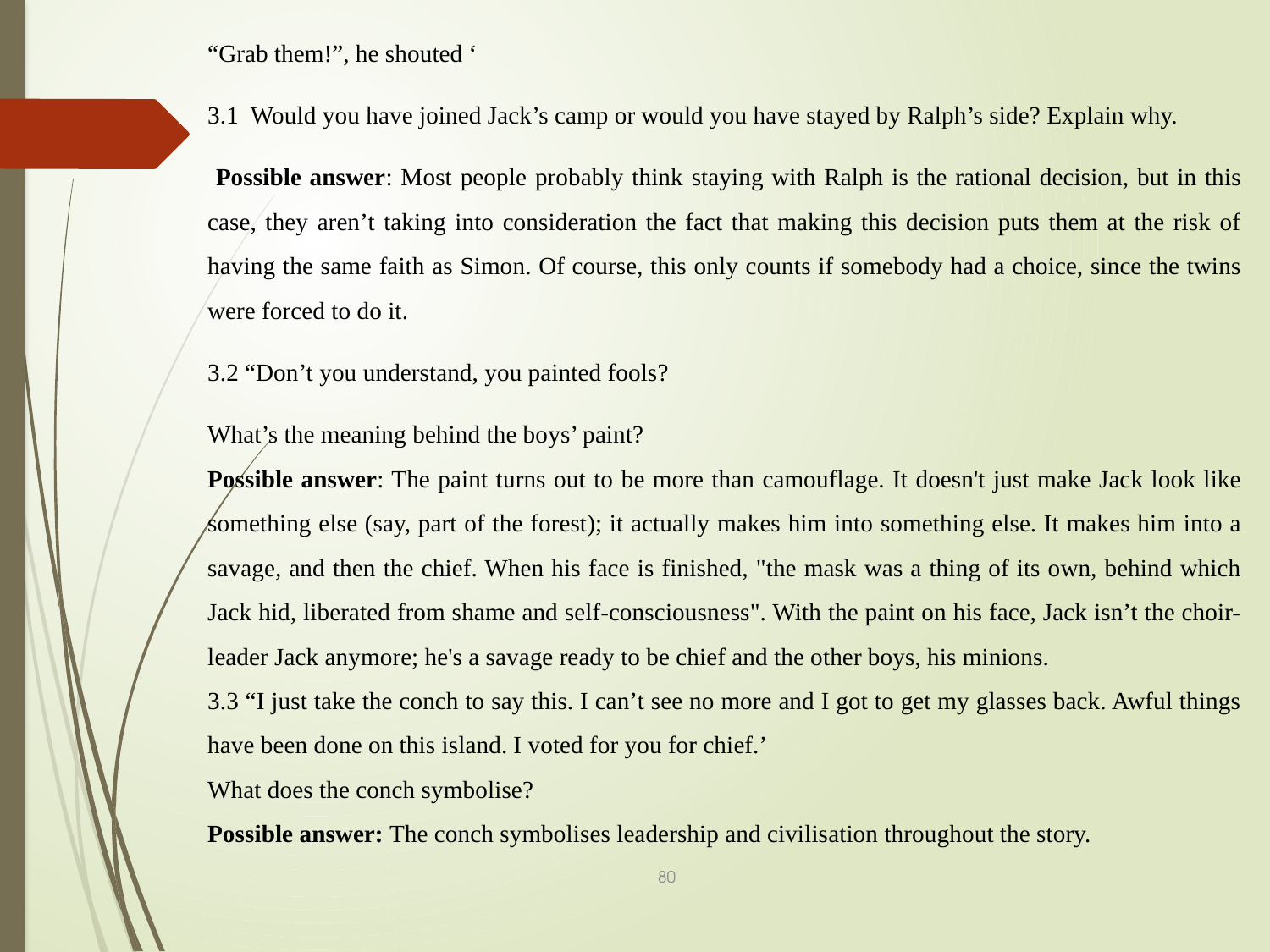

“Grab them!”, he shouted ‘
3.1  Would you have joined Jack’s camp or would you have stayed by Ralph’s side? Explain why.
 Possible answer: Most people probably think staying with Ralph is the rational decision, but in this case, they aren’t taking into consideration the fact that making this decision puts them at the risk of having the same faith as Simon. Of course, this only counts if somebody had a choice, since the twins were forced to do it.
3.2 “Don’t you understand, you painted fools?
What’s the meaning behind the boys’ paint?
Possible answer: The paint turns out to be more than camouflage. It doesn't just make Jack look like something else (say, part of the forest); it actually makes him into something else. It makes him into a savage, and then the chief. When his face is finished, "the mask was a thing of its own, behind which Jack hid, liberated from shame and self-consciousness". With the paint on his face, Jack isn’t the choir-leader Jack anymore; he's a savage ready to be chief and the other boys, his minions.
3.3 “I just take the conch to say this. I can’t see no more and I got to get my glasses back. Awful things have been done on this island. I voted for you for chief.’
What does the conch symbolise?
Possible answer: The conch symbolises leadership and civilisation throughout the story.
80